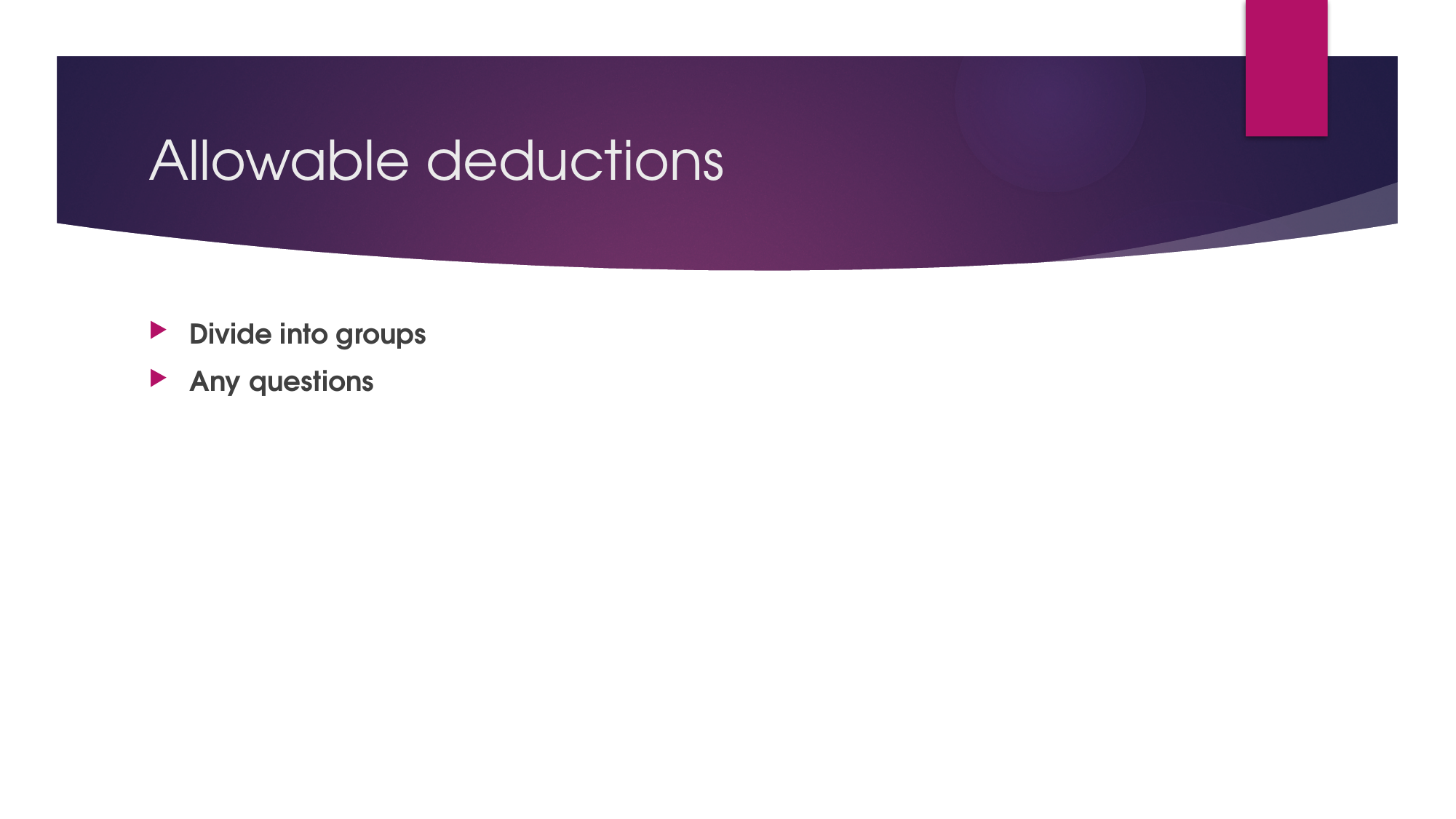

# Allowable deductions
Divide into groups
Any questions